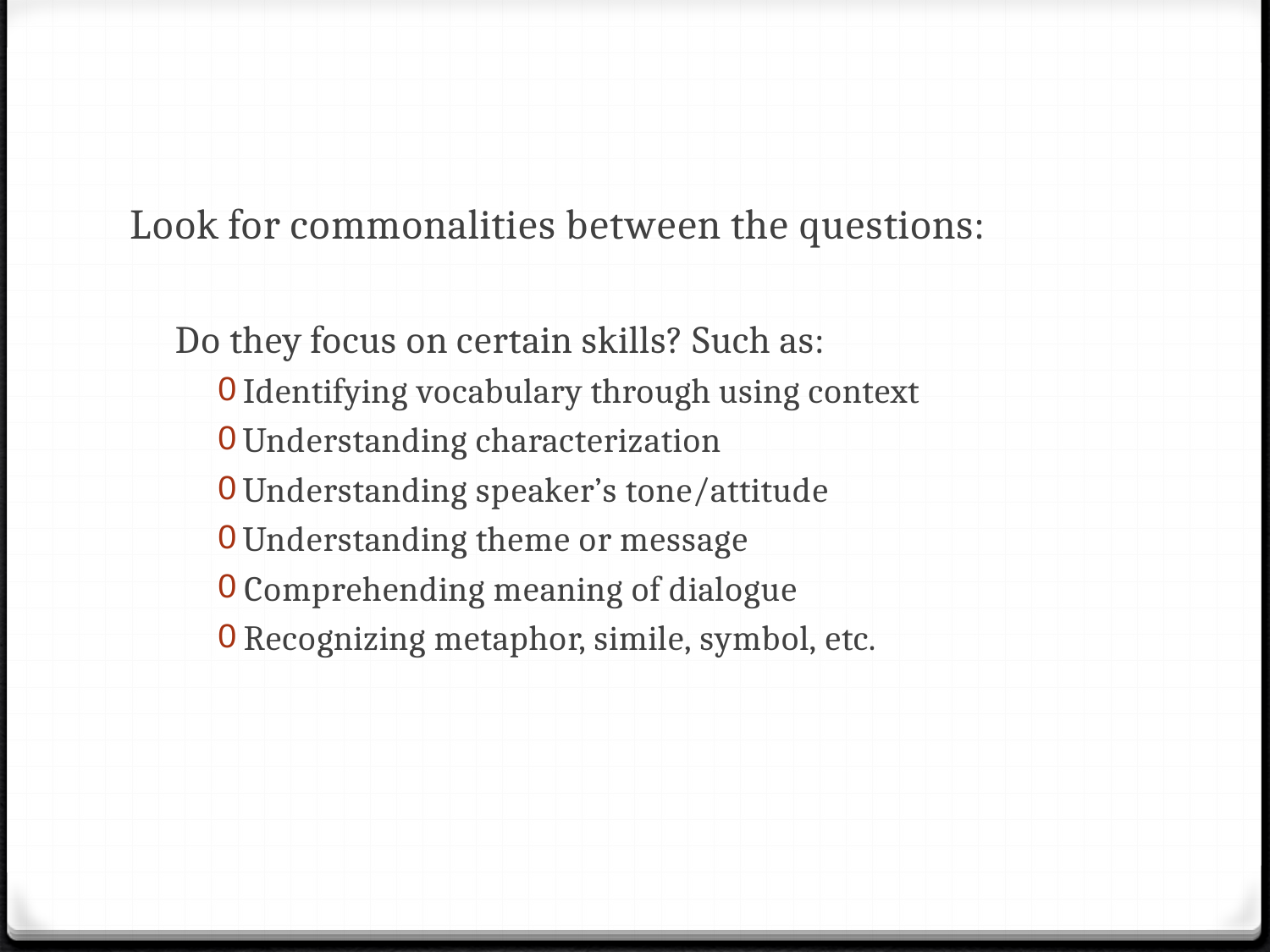

Look for commonalities between the questions:

Do they focus on certain skills? Such as:
Identifying vocabulary through using context
Understanding characterization
Understanding speaker’s tone/attitude
Understanding theme or message
Comprehending meaning of dialogue
Recognizing metaphor, simile, symbol, etc.